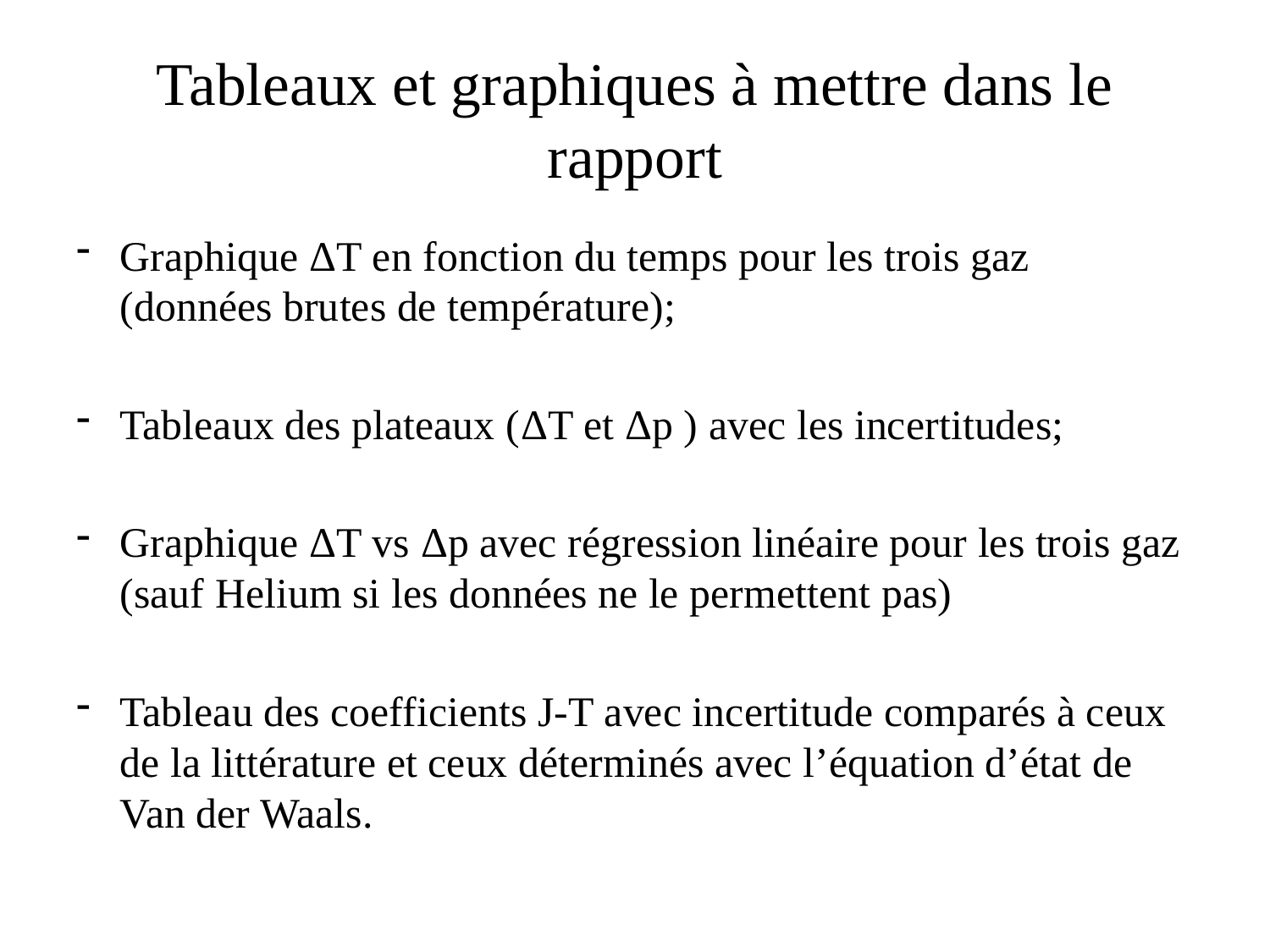

# Tableaux et graphiques à mettre dans le rapport
Graphique ΔT en fonction du temps pour les trois gaz (données brutes de température);

Tableaux des plateaux (ΔT et Δp ) avec les incertitudes;

Graphique ΔT vs Δp avec régression linéaire pour les trois gaz (sauf Helium si les données ne le permettent pas)

Tableau des coefficients J-T avec incertitude comparés à ceux de la littérature et ceux déterminés avec l’équation d’état de Van der Waals.